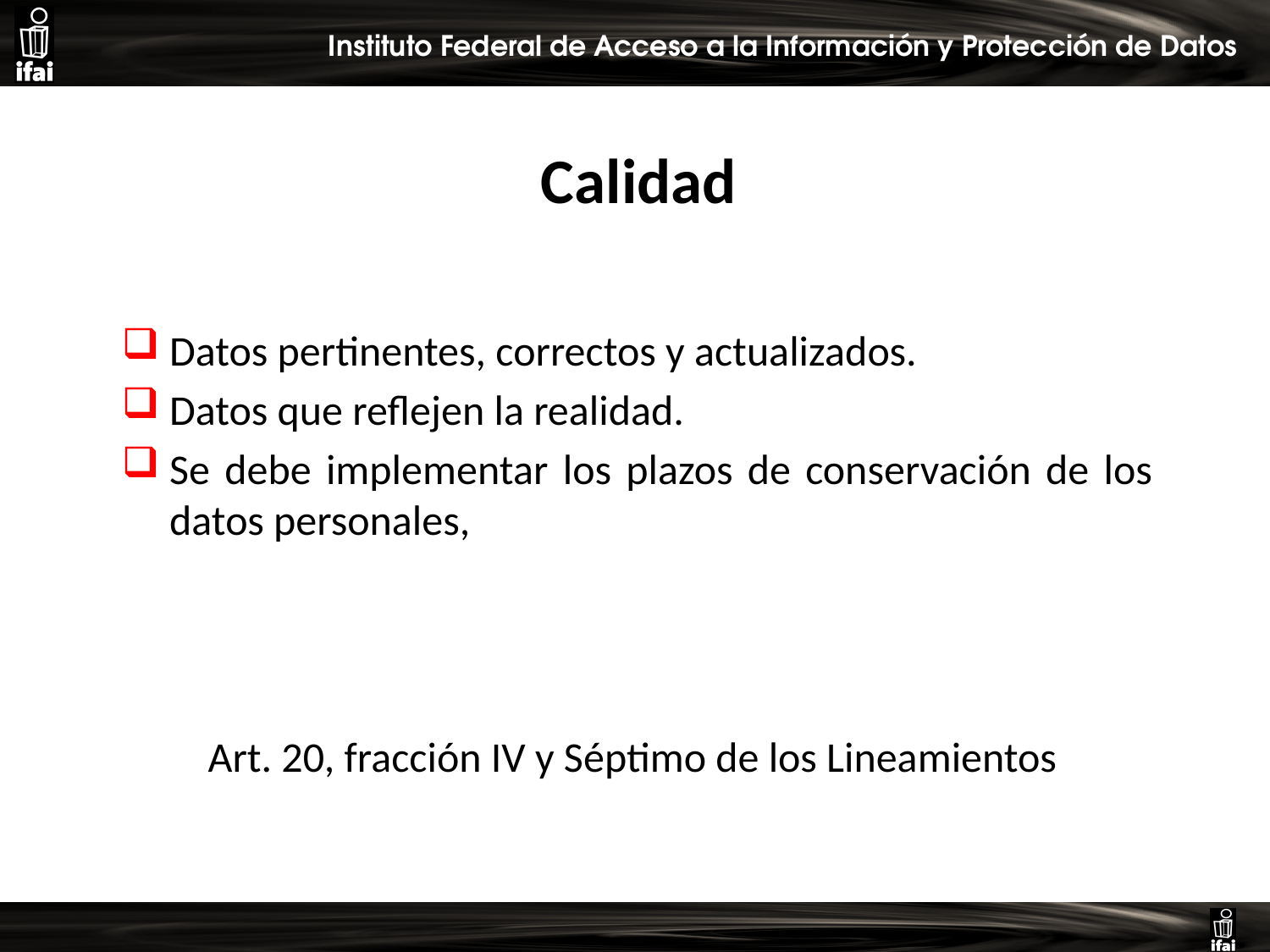

# Calidad
Datos pertinentes, correctos y actualizados.
Datos que reflejen la realidad.
Se debe implementar los plazos de conservación de los datos personales,

Art. 20, fracción IV y Séptimo de los Lineamientos